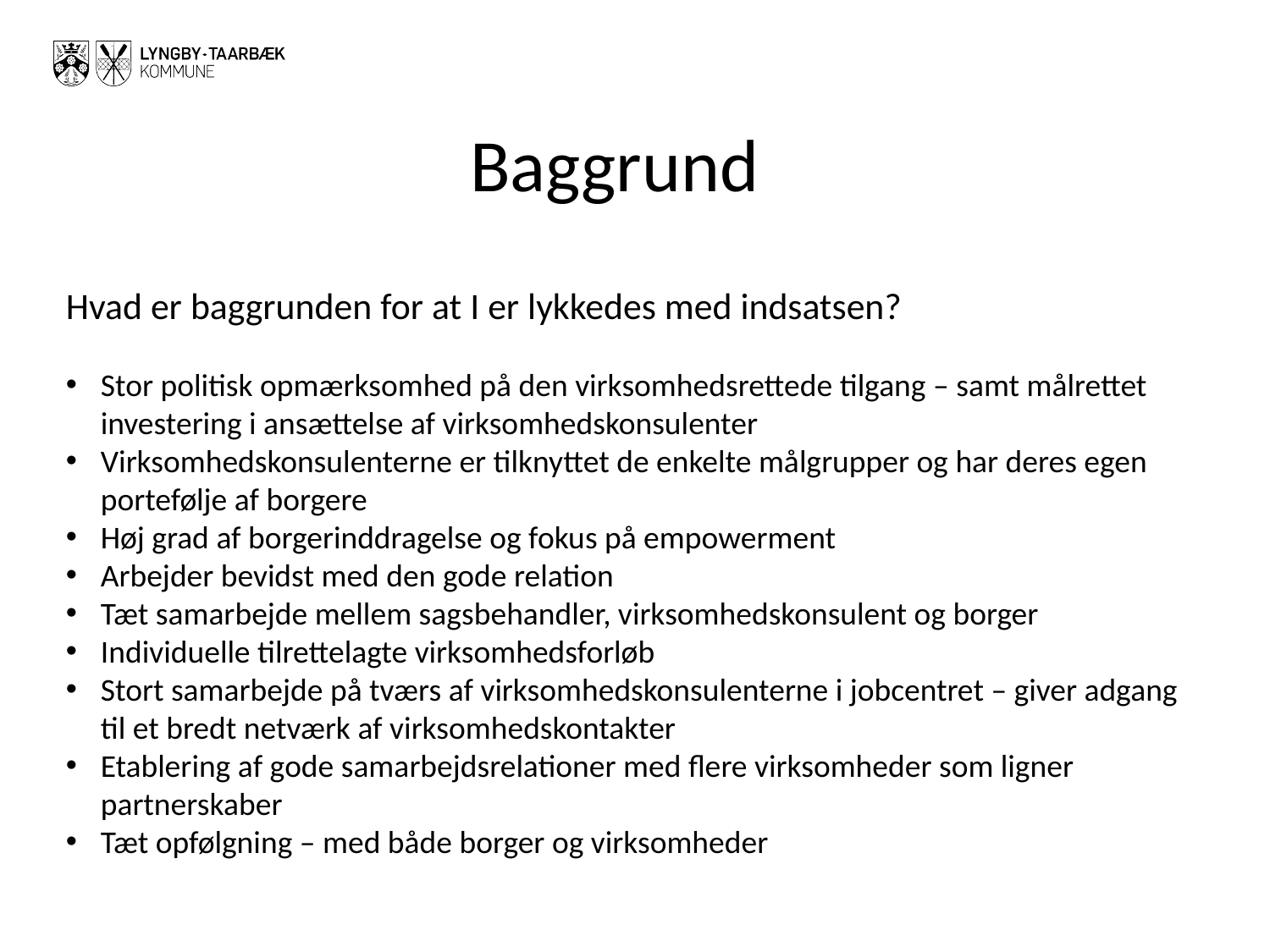

# Baggrund

Hvad er baggrunden for at I er lykkedes med indsatsen?

Stor politisk opmærksomhed på den virksomhedsrettede tilgang – samt målrettet investering i ansættelse af virksomhedskonsulenter
Virksomhedskonsulenterne er tilknyttet de enkelte målgrupper og har deres egen portefølje af borgere
Høj grad af borgerinddragelse og fokus på empowerment
Arbejder bevidst med den gode relation
Tæt samarbejde mellem sagsbehandler, virksomhedskonsulent og borger
Individuelle tilrettelagte virksomhedsforløb
Stort samarbejde på tværs af virksomhedskonsulenterne i jobcentret – giver adgang til et bredt netværk af virksomhedskontakter
Etablering af gode samarbejdsrelationer med flere virksomheder som ligner partnerskaber
Tæt opfølgning – med både borger og virksomheder